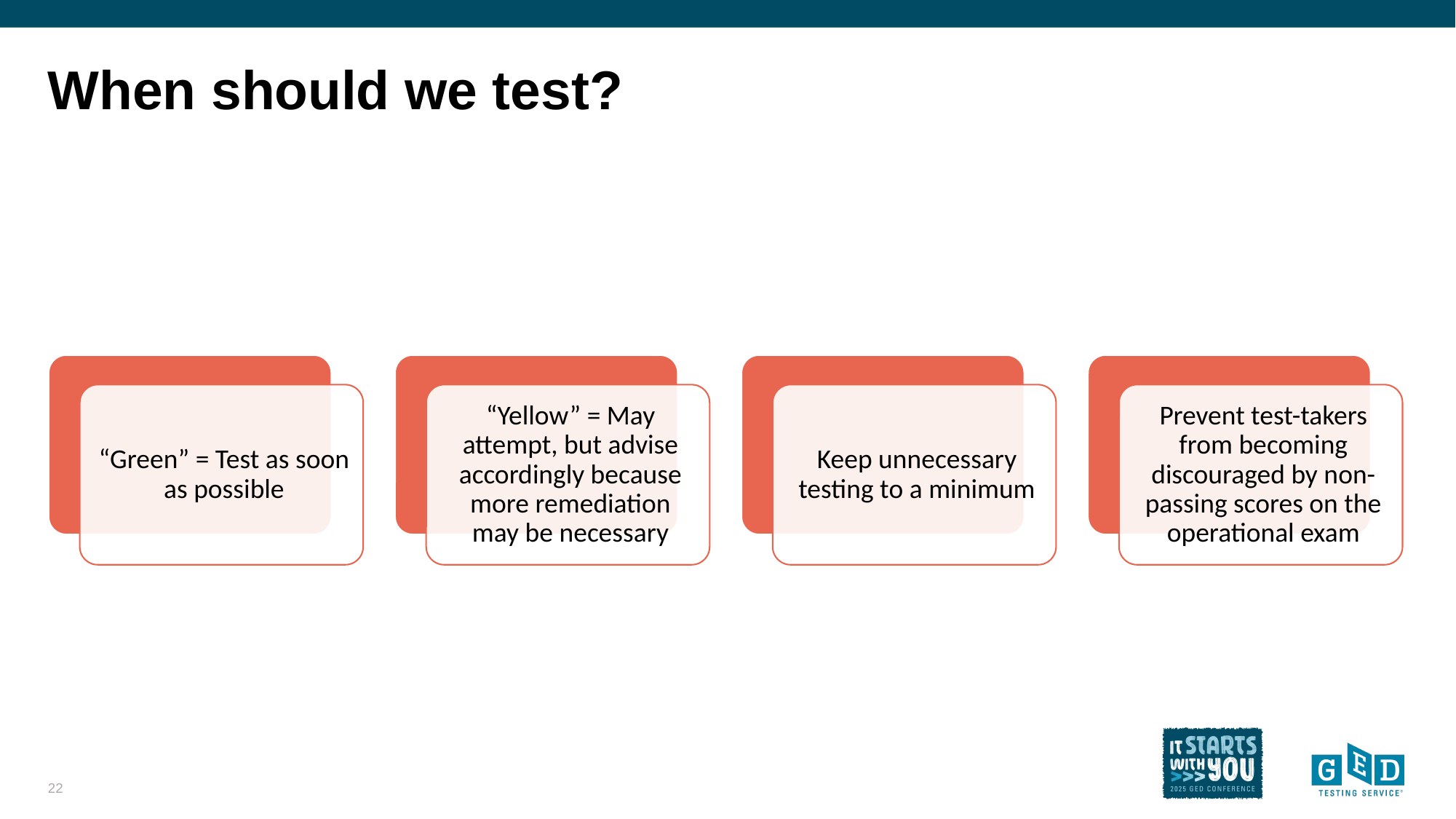

# When should we test?
“Green” = Test as soon as possible
“Yellow” = May attempt, but advise accordingly because more remediation may be necessary
Keep unnecessary testing to a minimum
Prevent test-takers from becoming discouraged by non-passing scores on the operational exam
22